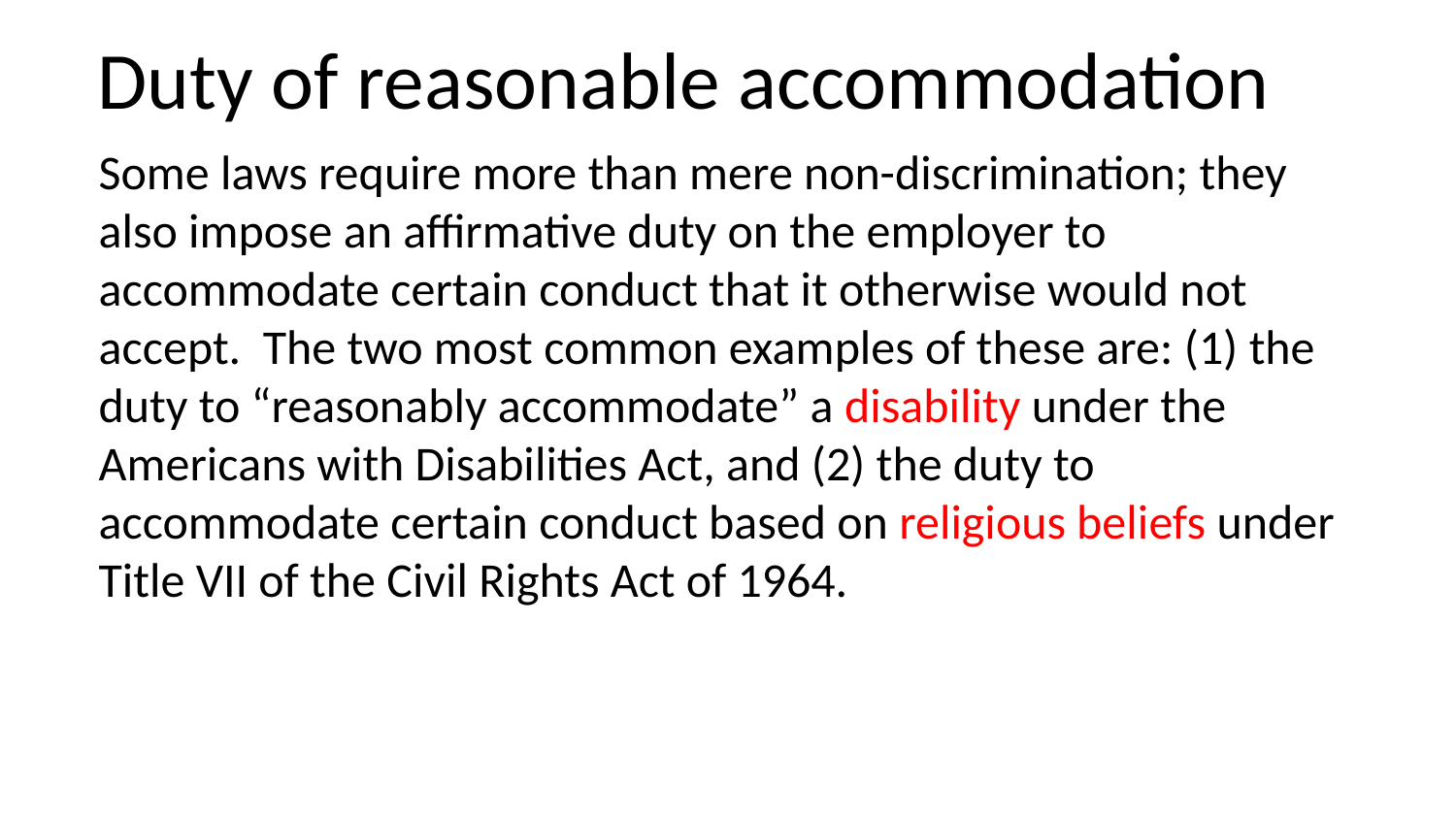

Duty of reasonable accommodation
Some laws require more than mere non-discrimination; they also impose an affirmative duty on the employer to accommodate certain conduct that it otherwise would not accept.  The two most common examples of these are: (1) the duty to “reasonably accommodate” a disability under the Americans with Disabilities Act, and (2) the duty to accommodate certain conduct based on religious beliefs under Title VII of the Civil Rights Act of 1964.

www.hrflorida.org